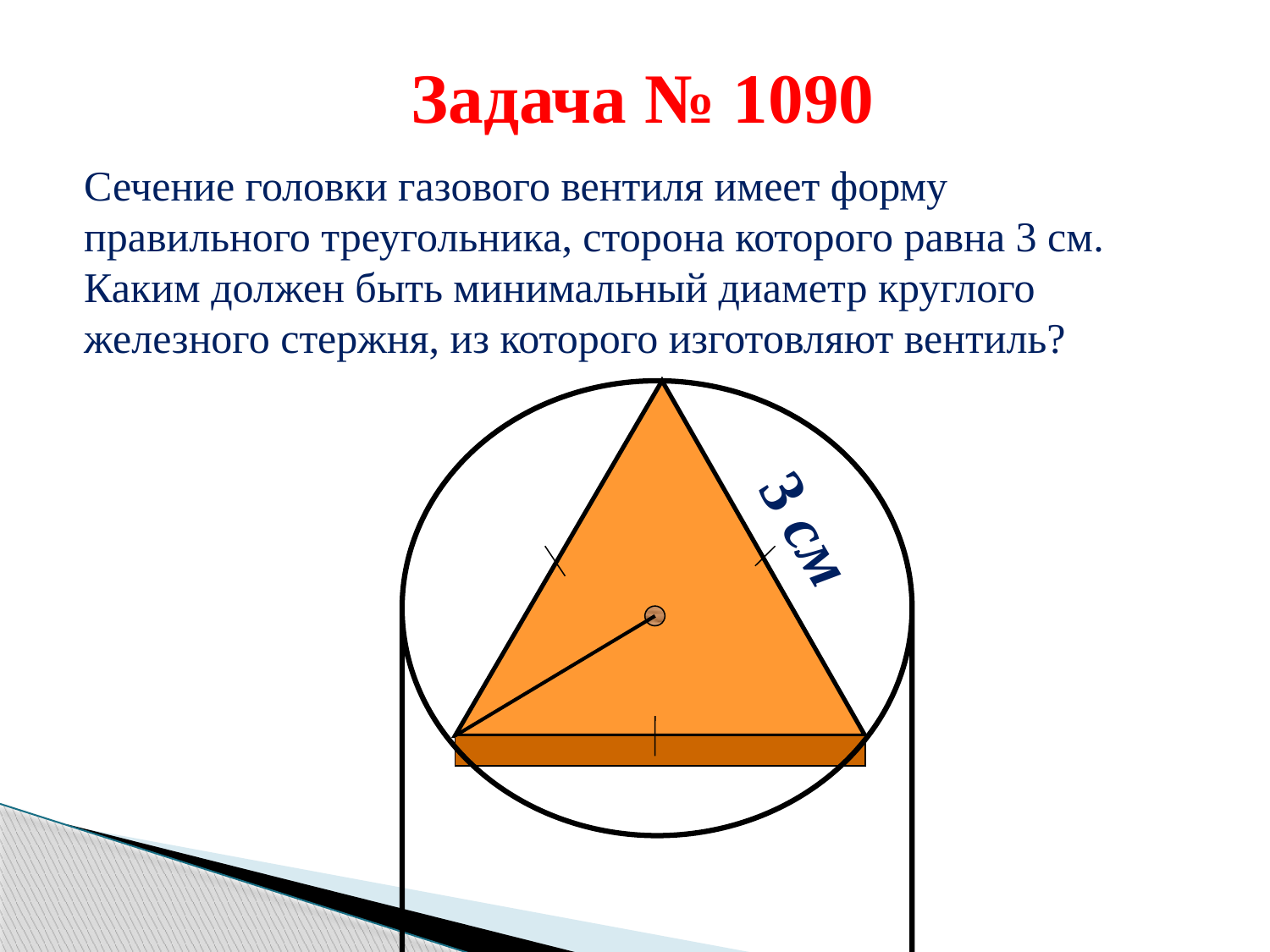

Задача № 1090
Сечение головки газового вентиля имеет форму правильного треугольника, сторона которого равна 3 см. Каким должен быть минимальный диаметр круглого железного стержня, из которого изготовляют вентиль?

3 см